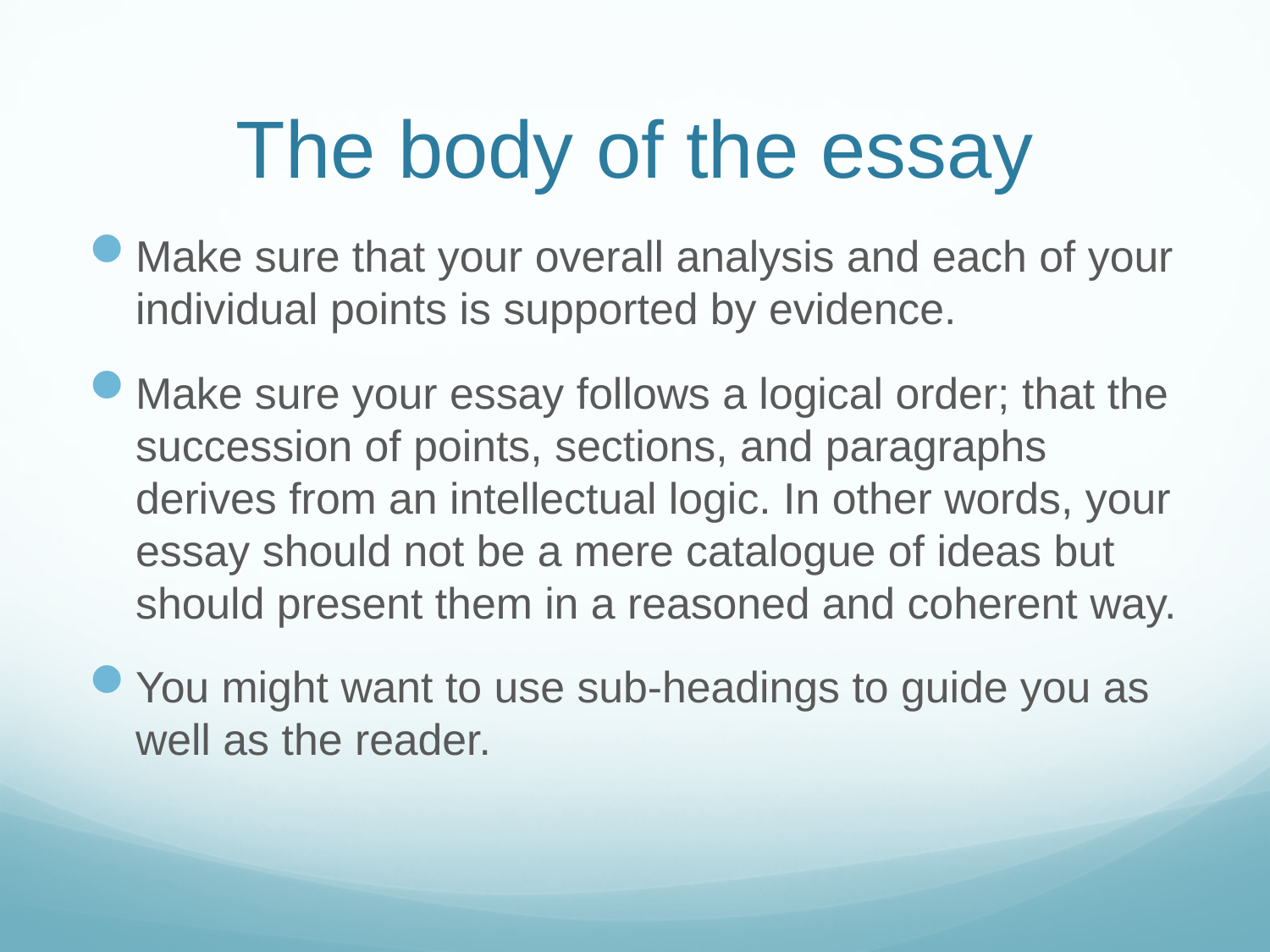

# The body of the essay
Make sure that your overall analysis and each of your individual points is supported by evidence.
Make sure your essay follows a logical order; that the succession of points, sections, and paragraphs derives from an intellectual logic. In other words, your essay should not be a mere catalogue of ideas but should present them in a reasoned and coherent way.
You might want to use sub-headings to guide you as well as the reader.